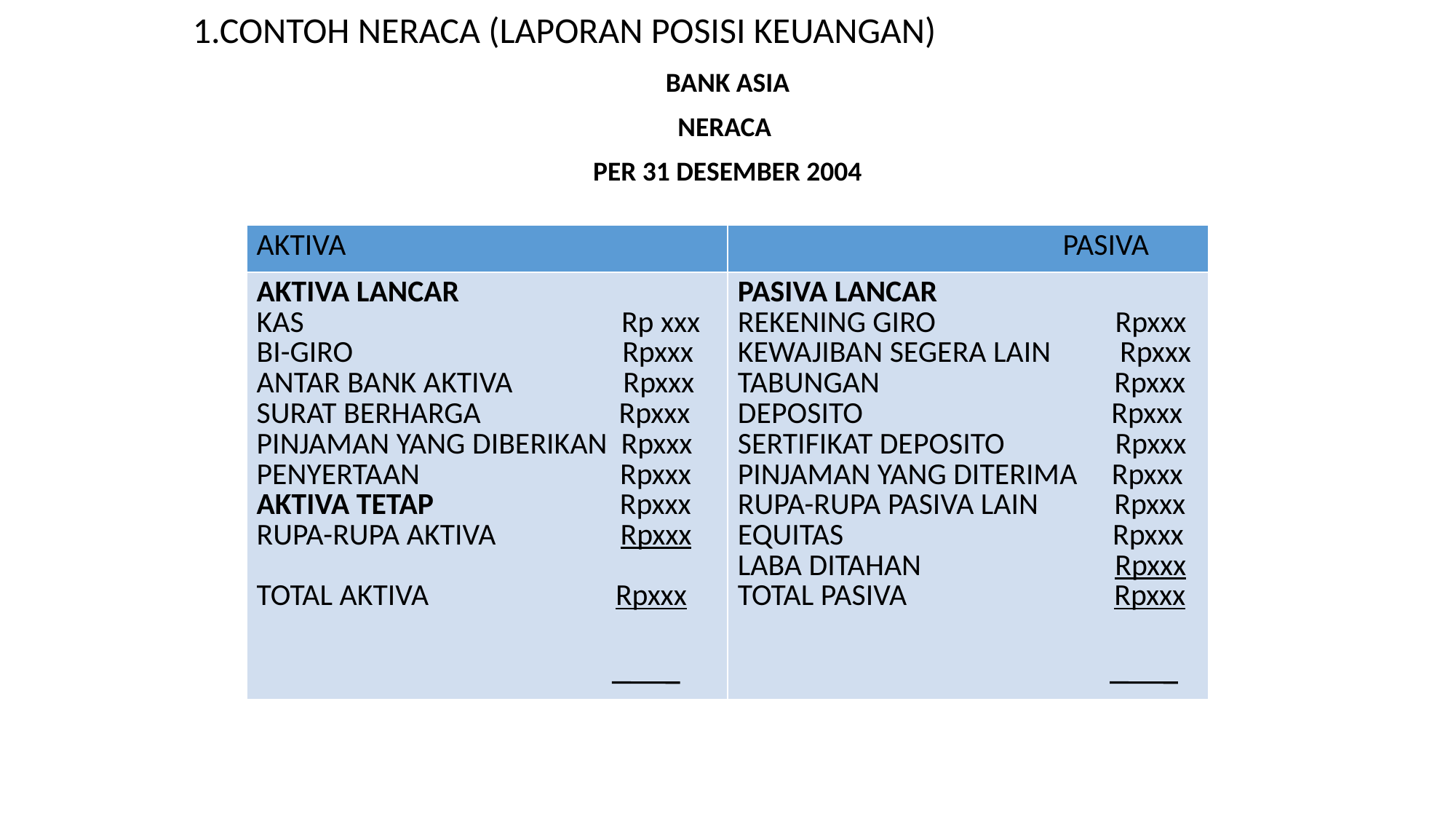

# 1.CONTOH NERACA (LAPORAN POSISI KEUANGAN)
BANK ASIA
NERACA
PER 31 DESEMBER 2004

| AKTIVA | PASIVA |
| --- | --- |
| AKTIVA LANCAR KAS Rp xxx BI-GIRO Rpxxx ANTAR BANK AKTIVA Rpxxx SURAT BERHARGA Rpxxx PINJAMAN YANG DIBERIKAN Rpxxx PENYERTAAN Rpxxx AKTIVA TETAP Rpxxx RUPA-RUPA AKTIVA Rpxxx TOTAL AKTIVA Rpxxx | PASIVA LANCAR REKENING GIRO Rpxxx KEWAJIBAN SEGERA LAIN Rpxxx TABUNGAN Rpxxx DEPOSITO Rpxxx SERTIFIKAT DEPOSITO Rpxxx PINJAMAN YANG DITERIMA Rpxxx RUPA-RUPA PASIVA LAIN Rpxxx EQUITAS Rpxxx LABA DITAHAN Rpxxx TOTAL PASIVA Rpxxx |